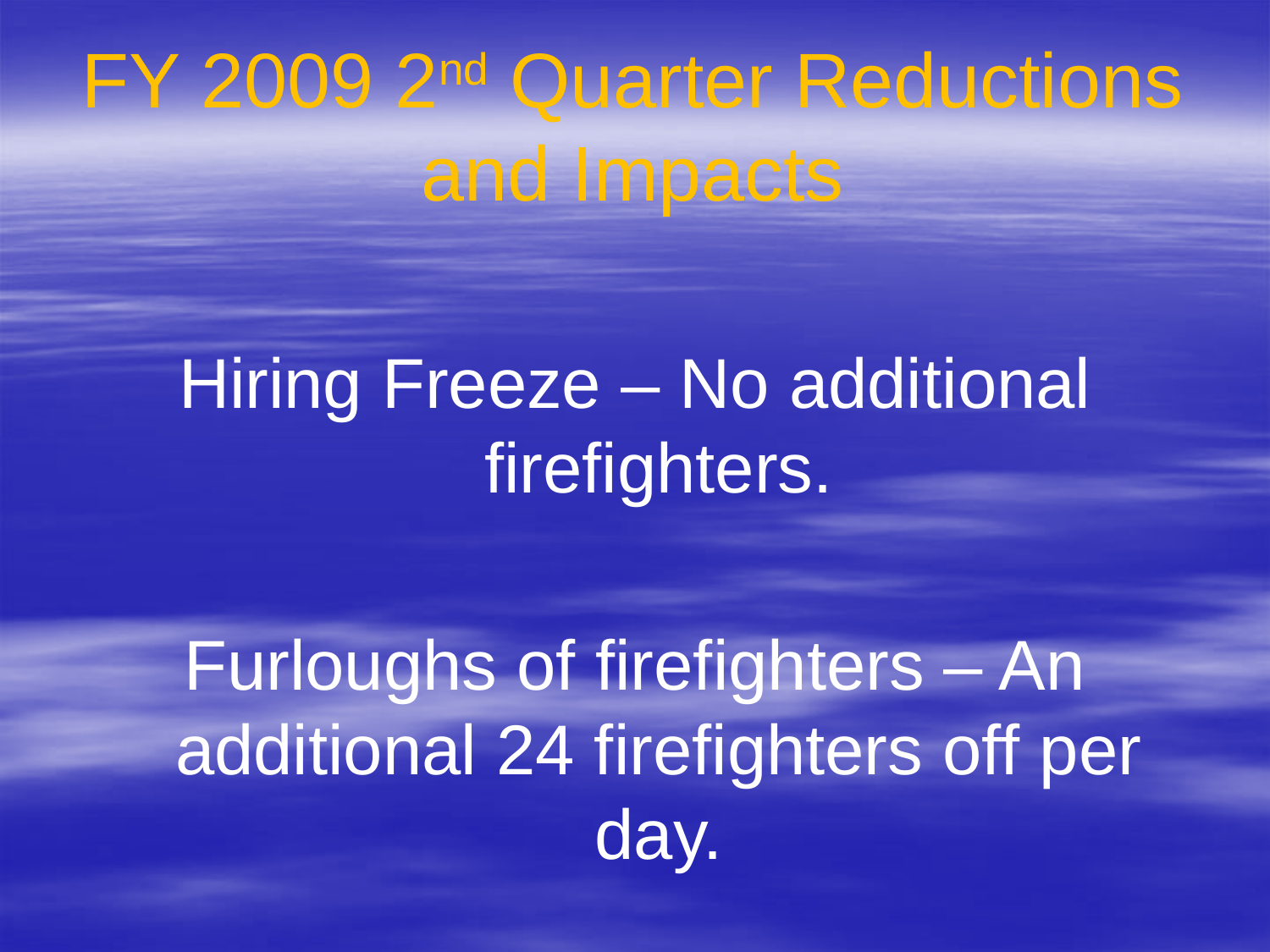

FY 2009 2nd Quarter Reductions
and Impacts

Hiring Freeze – No additional firefighters.

Furloughs of firefighters – An additional 24 firefighters off per day.